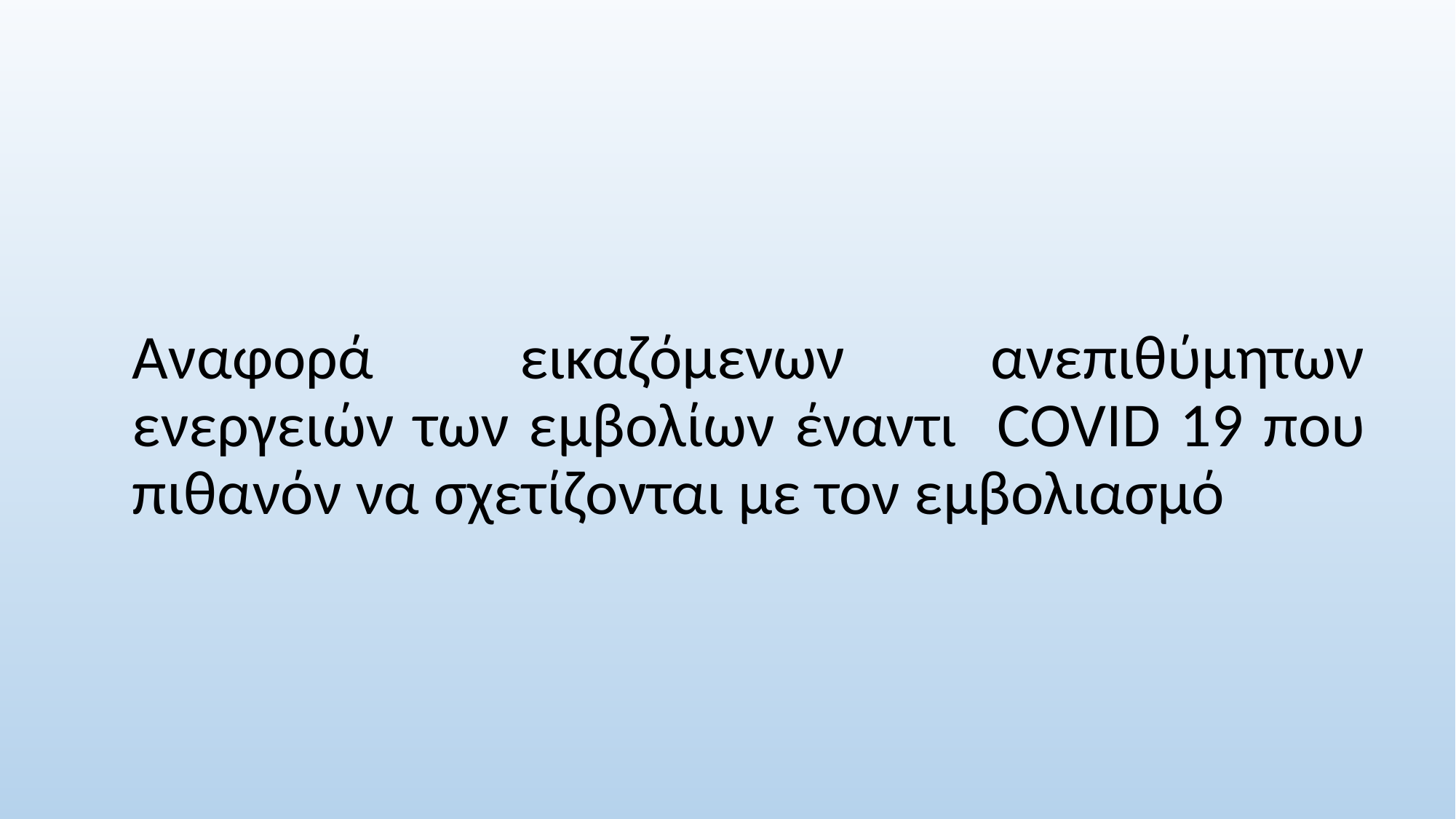

# Αναφορά εικαζόμενων ανεπιθύμητων ενεργειών των εμβολίων έναντι  COVID 19 που πιθανόν να σχετίζονται με τον εμβολιασμό